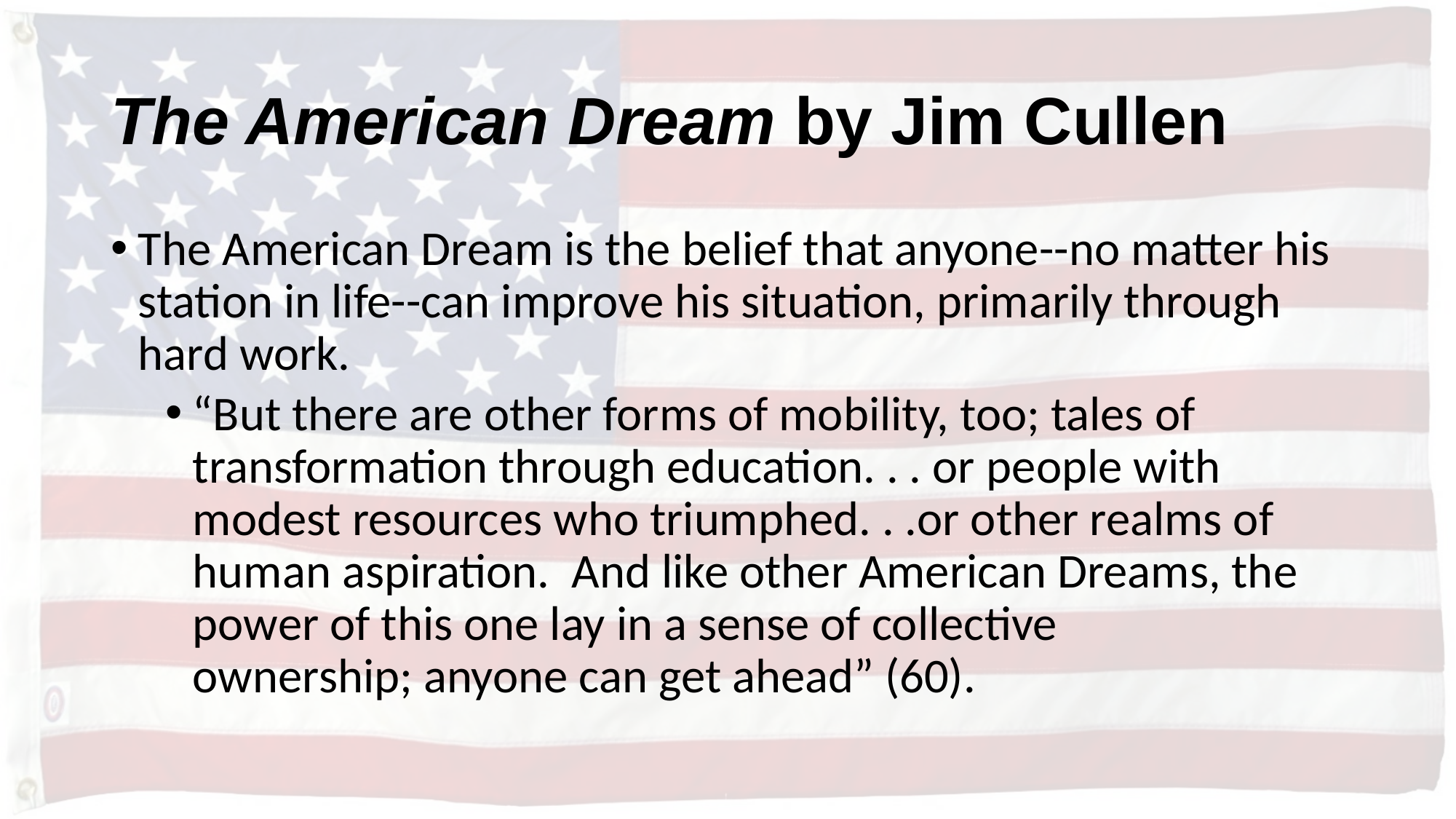

# The American Dream by Jim Cullen
The American Dream is the belief that anyone--no matter his station in life--can improve his situation, primarily through hard work.
“But there are other forms of mobility, too; tales of transformation through education. . . or people with modest resources who triumphed. . .or other realms of human aspiration.  And like other American Dreams, the power of this one lay in a sense of collective ownership; anyone can get ahead” (60).